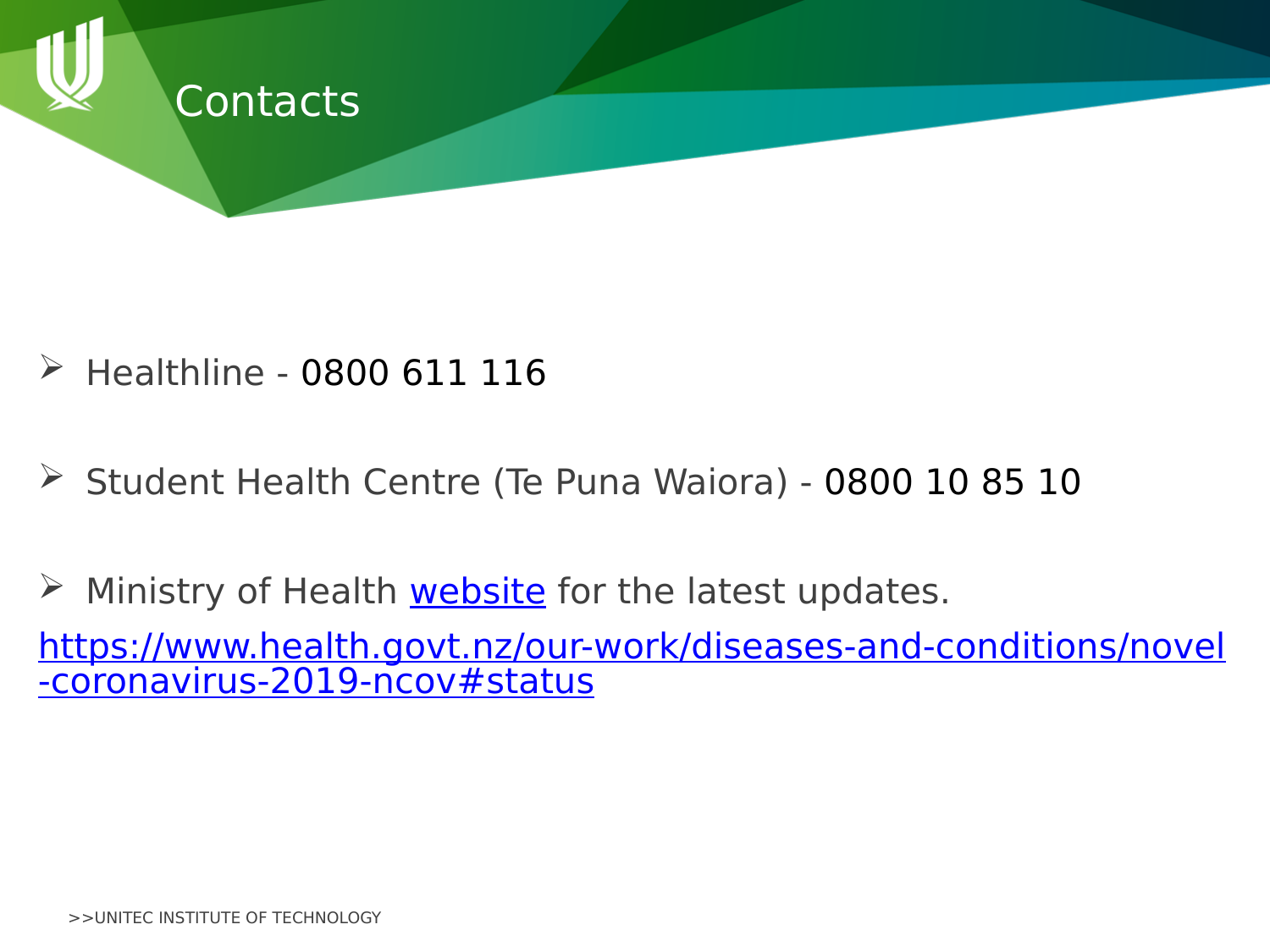

# Contacts
Healthline - 0800 611 116

Student Health Centre (Te Puna Waiora) - 0800 10 85 10

Ministry of Health website for the latest updates.
https://www.health.govt.nz/our-work/diseases-and-conditions/novel-coronavirus-2019-ncov#status